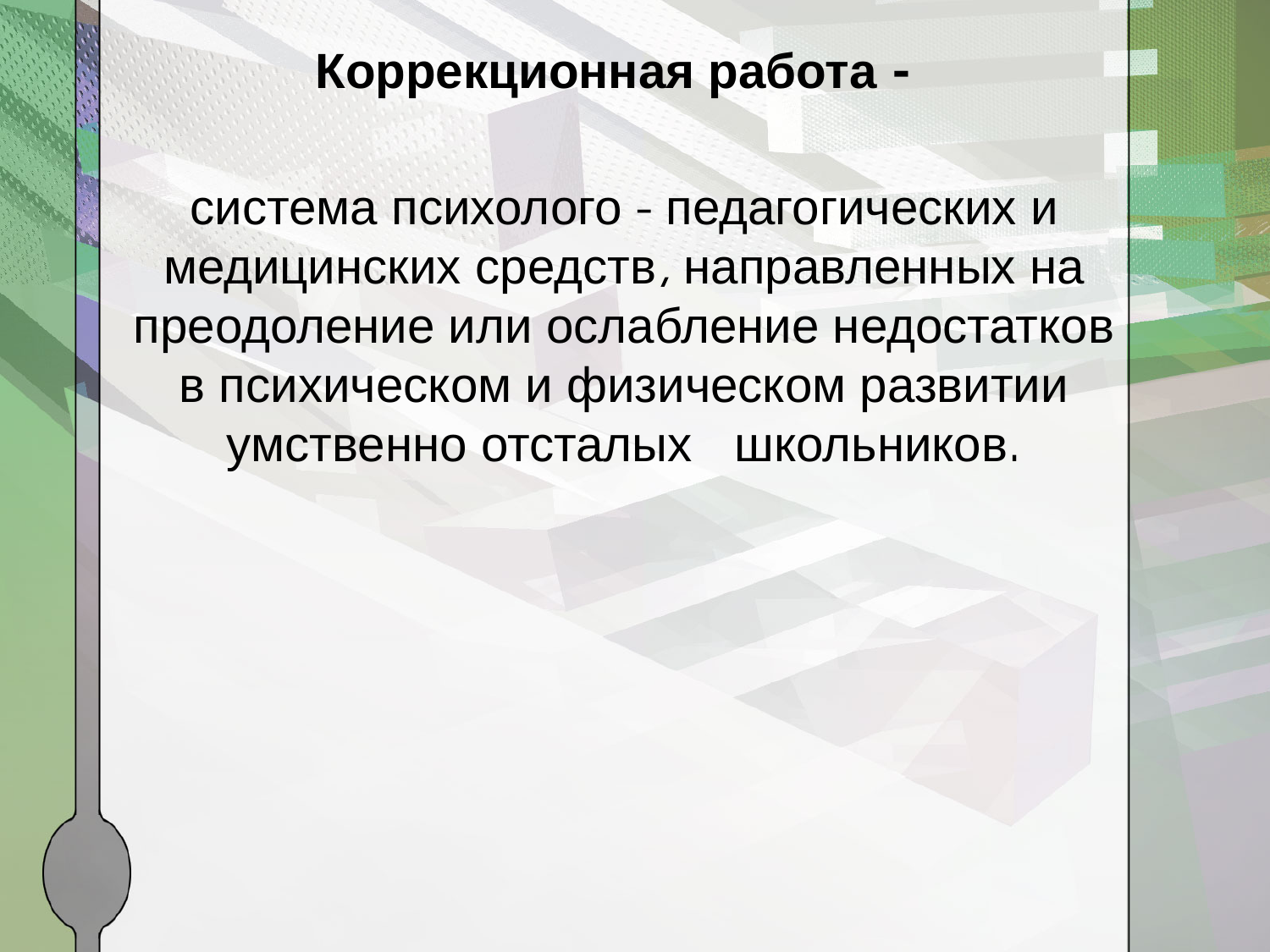

# Коррекционная работа -
система психолого - педагогических и медицинских средств, направленных на преодоление или ослабление недостатков в психическом и физическом развитии умственно отсталых 	школьников.